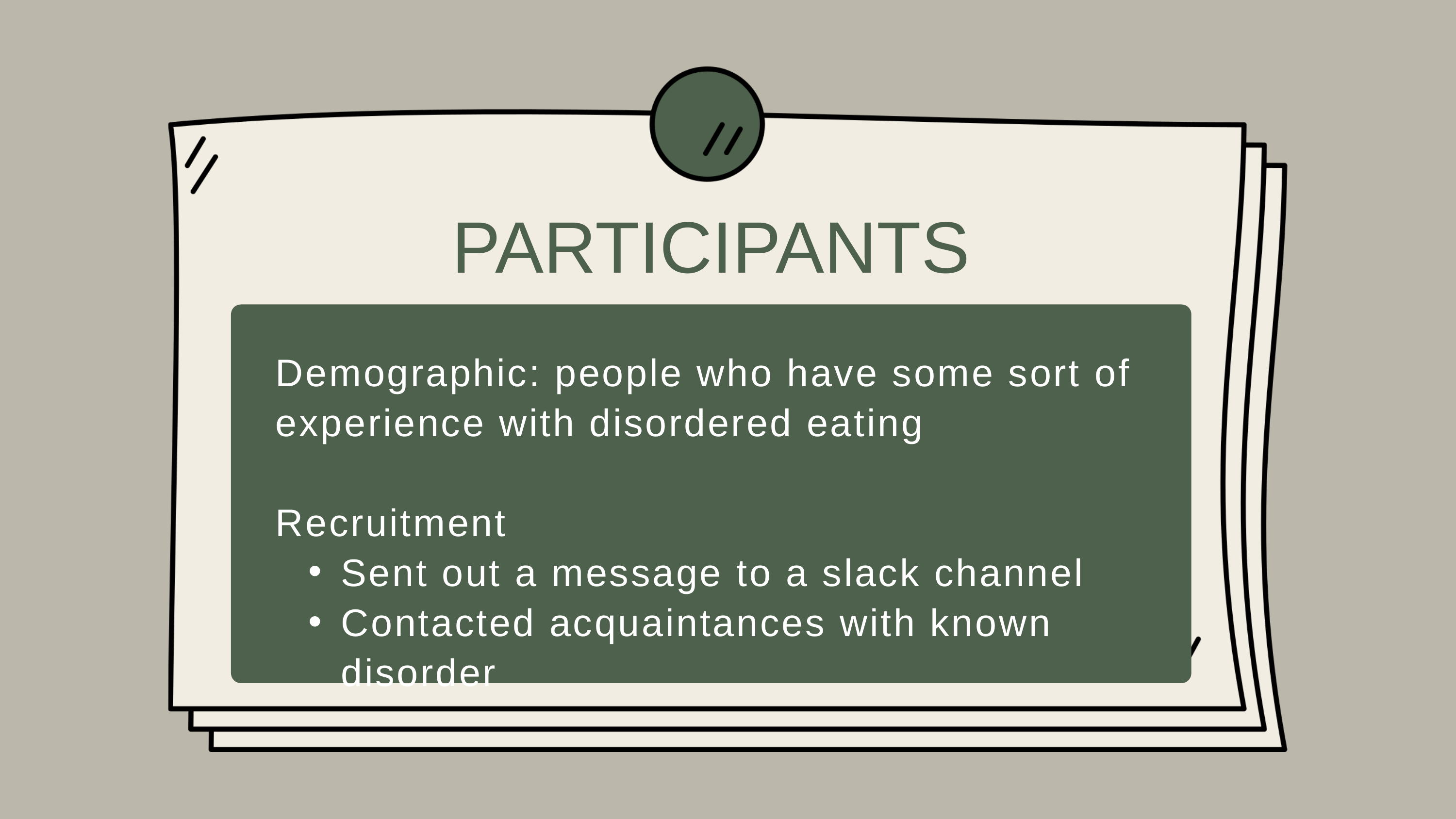

PARTICIPANTS

Demographic: people who have some sort of experience with disordered eating

Recruitment
Sent out a message to a slack channel
Contacted acquaintances with known disorder